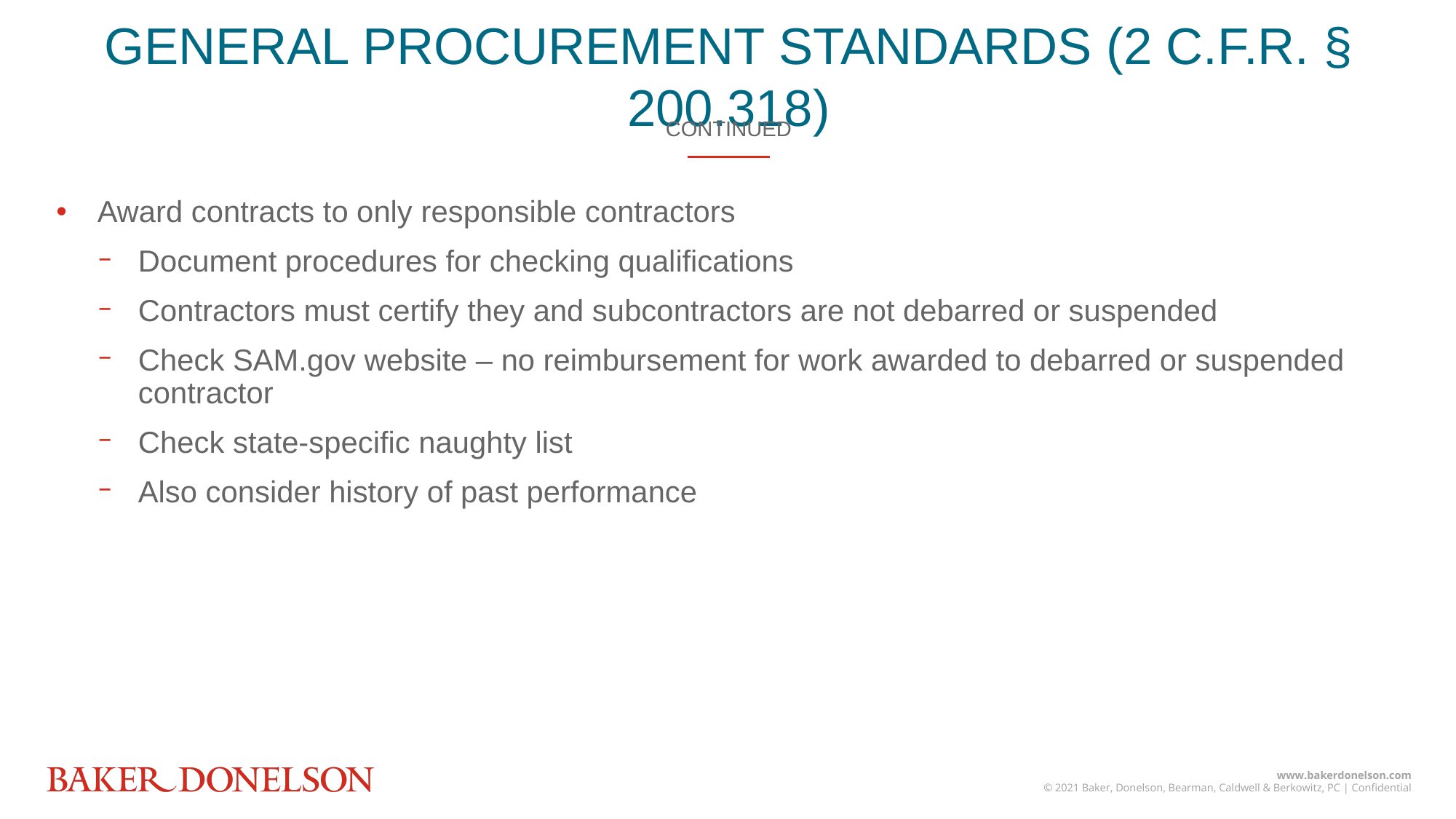

GENERAL PROCUREMENT STANDARDS (2 C.F.R. § 200.318)
CONTINUED
Award contracts to only responsible contractors
Document procedures for checking qualifications
Contractors must certify they and subcontractors are not debarred or suspended
Check SAM.gov website – no reimbursement for work awarded to debarred or suspended contractor
Check state-specific naughty list
Also consider history of past performance